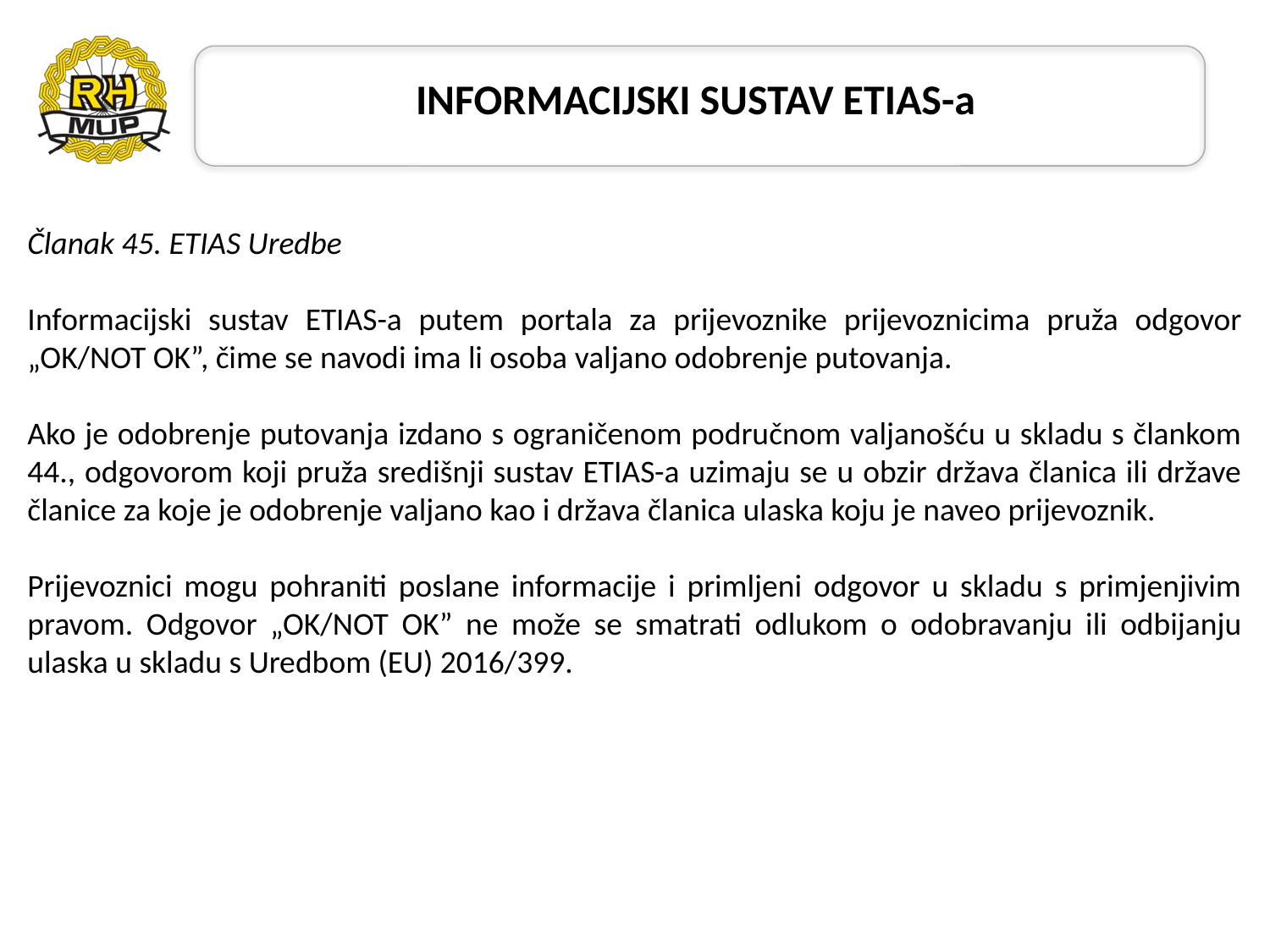

# INFORMACIJSKI SUSTAV ETIAS-a
Članak 45. ETIAS Uredbe

Informacijski sustav ETIAS-a putem portala za prijevoznike prijevoznicima pruža odgovor „OK/NOT OK”, čime se navodi ima li osoba valjano odobrenje putovanja.

Ako je odobrenje putovanja izdano s ograničenom područnom valjanošću u skladu s člankom 44., odgovorom koji pruža središnji sustav ETIAS-a uzimaju se u obzir država članica ili države članice za koje je odobrenje valjano kao i država članica ulaska koju je naveo prijevoznik.

Prijevoznici mogu pohraniti poslane informacije i primljeni odgovor u skladu s primjenjivim pravom. Odgovor „OK/NOT OK” ne može se smatrati odlukom o odobravanju ili odbijanju ulaska u skladu s Uredbom (EU) 2016/399.